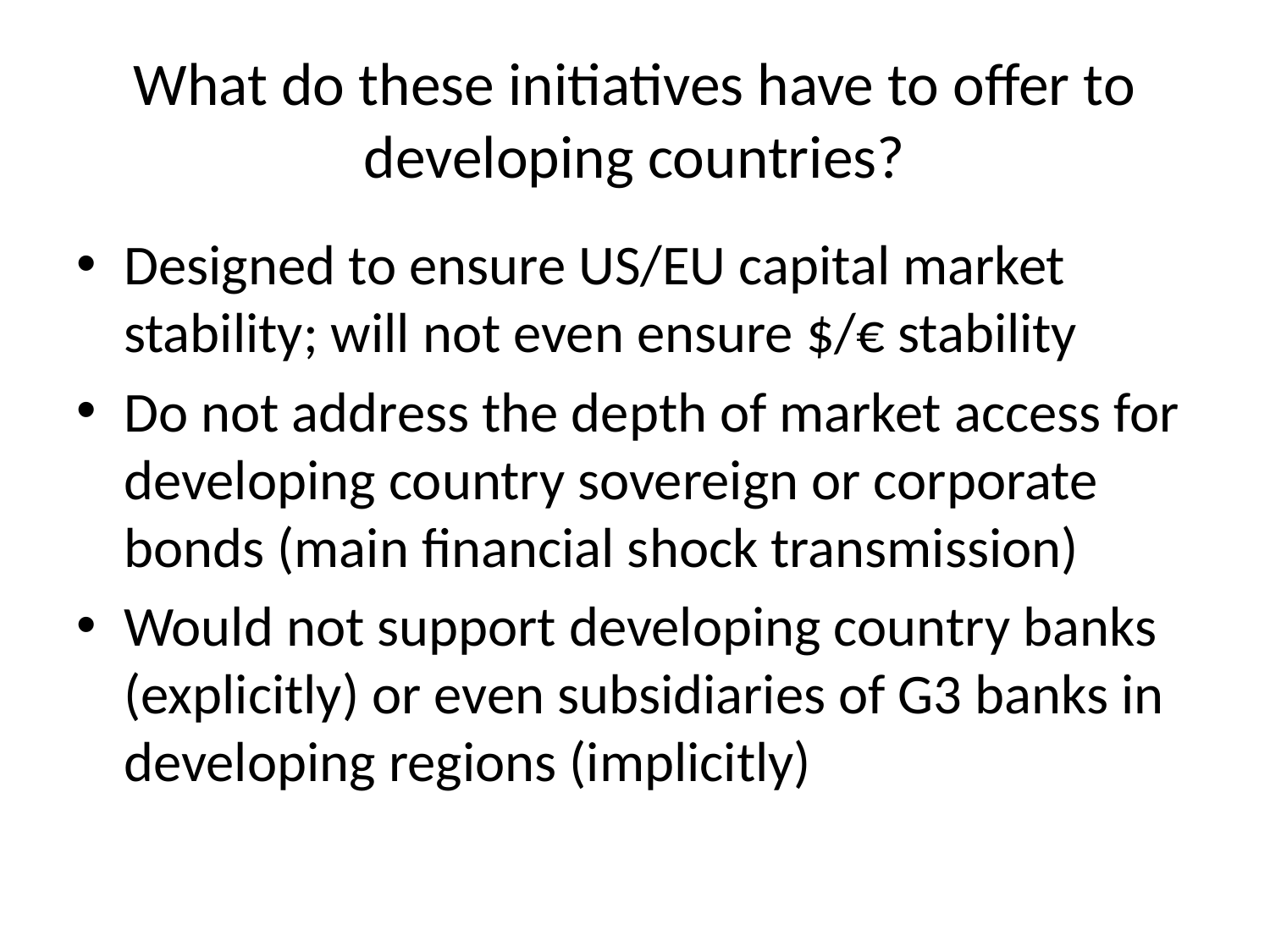

# What do these initiatives have to offer to developing countries?
Designed to ensure US/EU capital market stability; will not even ensure $/€ stability
Do not address the depth of market access for developing country sovereign or corporate bonds (main financial shock transmission)
Would not support developing country banks (explicitly) or even subsidiaries of G3 banks in developing regions (implicitly)